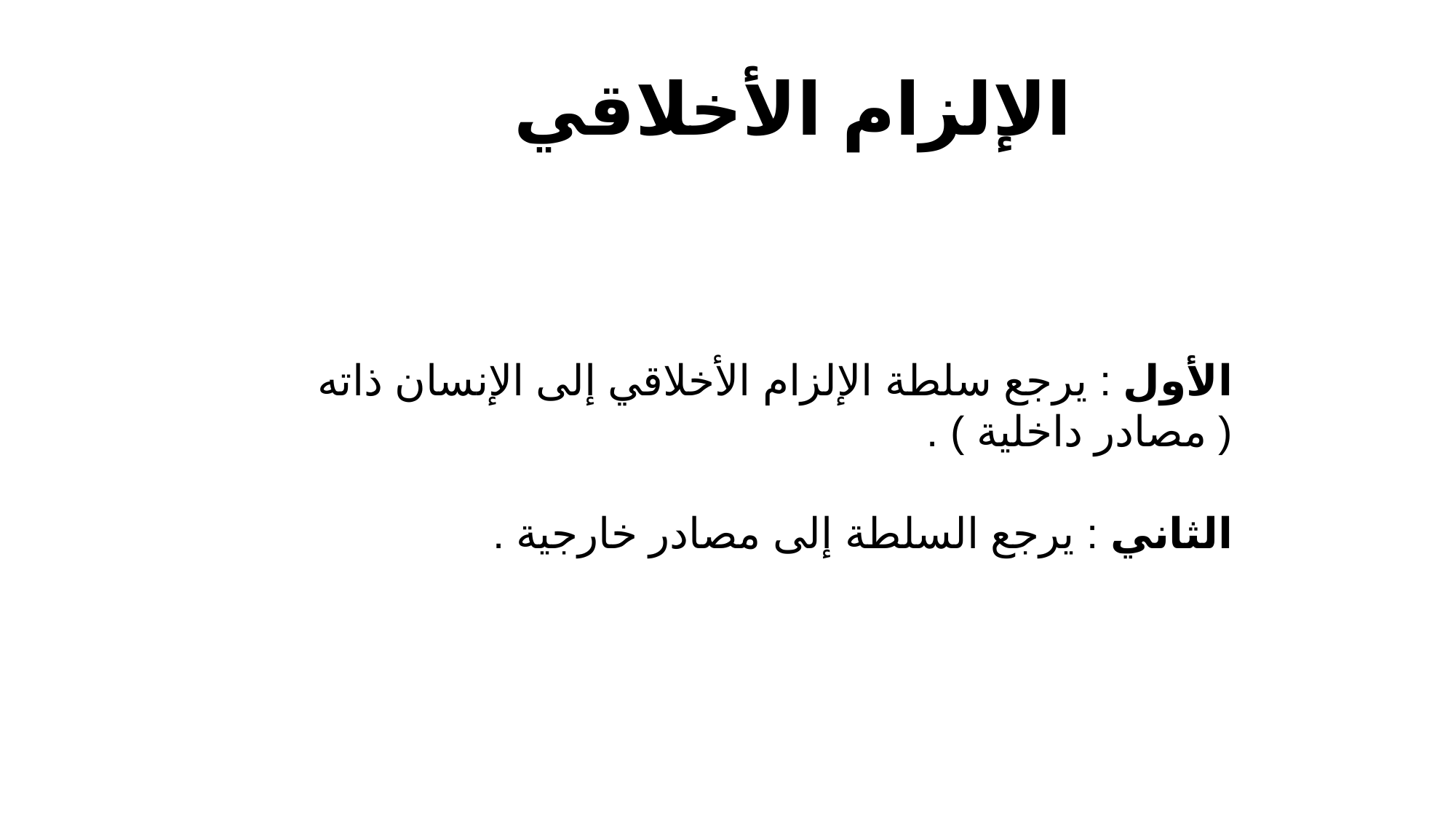

الإلزام الأخلاقي

الأول : يرجع سلطة الإلزام الأخلاقي إلى الإنسان ذاته ( مصادر داخلية ) .

الثاني : يرجع السلطة إلى مصادر خارجية .